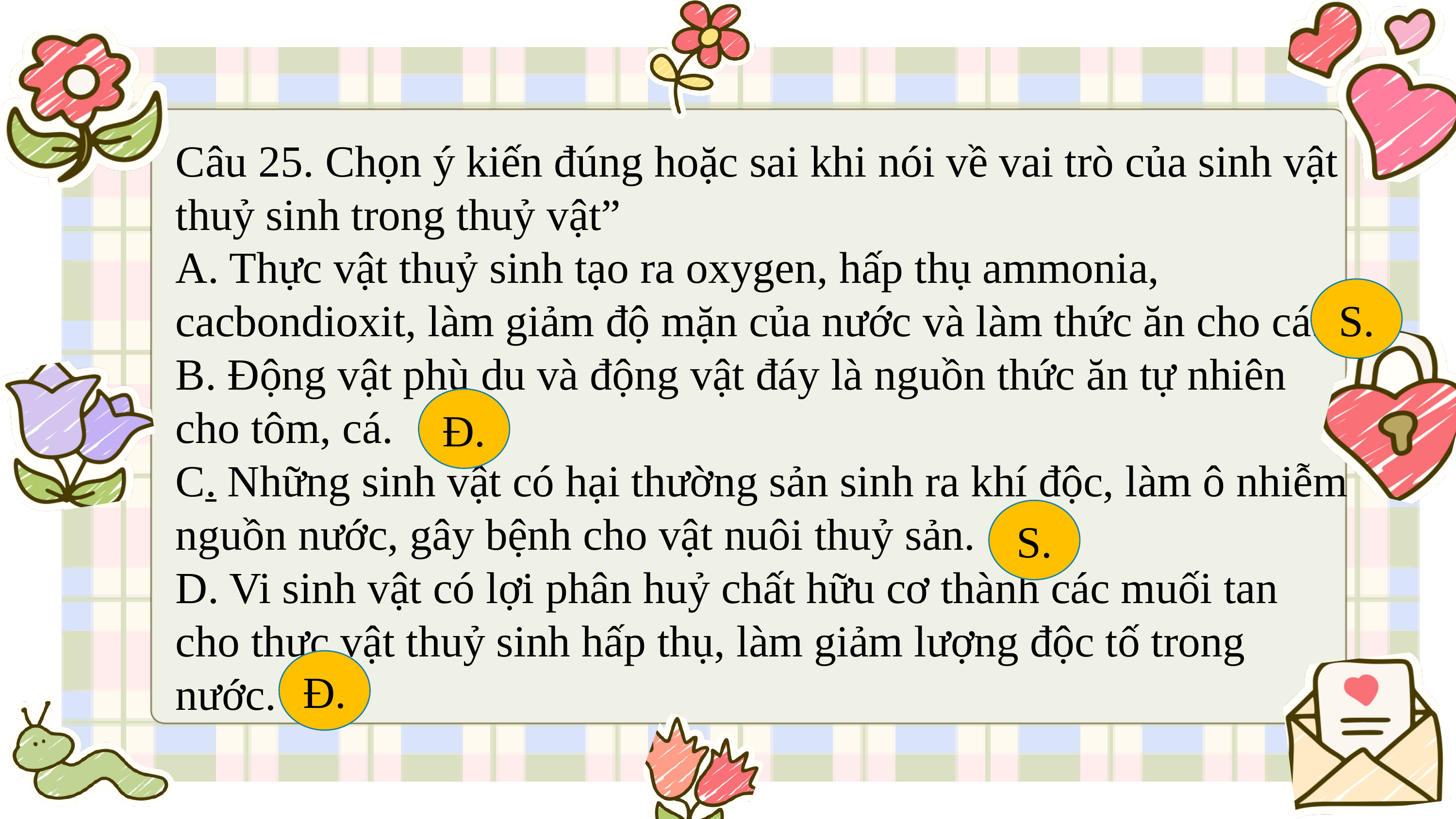

Câu 25. Chọn ý kiến đúng hoặc sai khi nói về vai trò của sinh vật thuỷ sinh trong thuỷ vật”
A. Thực vật thuỷ sinh tạo ra oxygen, hấp thụ ammonia, cacbondioxit, làm giảm độ mặn của nước và làm thức ăn cho cá.
B. Động vật phù du và động vật đáy là nguồn thức ăn tự nhiên cho tôm, cá.
C. Những sinh vật có hại thường sản sinh ra khí độc, làm ô nhiễm nguồn nước, gây bệnh cho vật nuôi thuỷ sản.
D. Vi sinh vật có lợi phân huỷ chất hữu cơ thành các muối tan cho thực vật thuỷ sinh hấp thụ, làm giảm lượng độc tố trong nước.
S.

Đ.
S.
Đ.